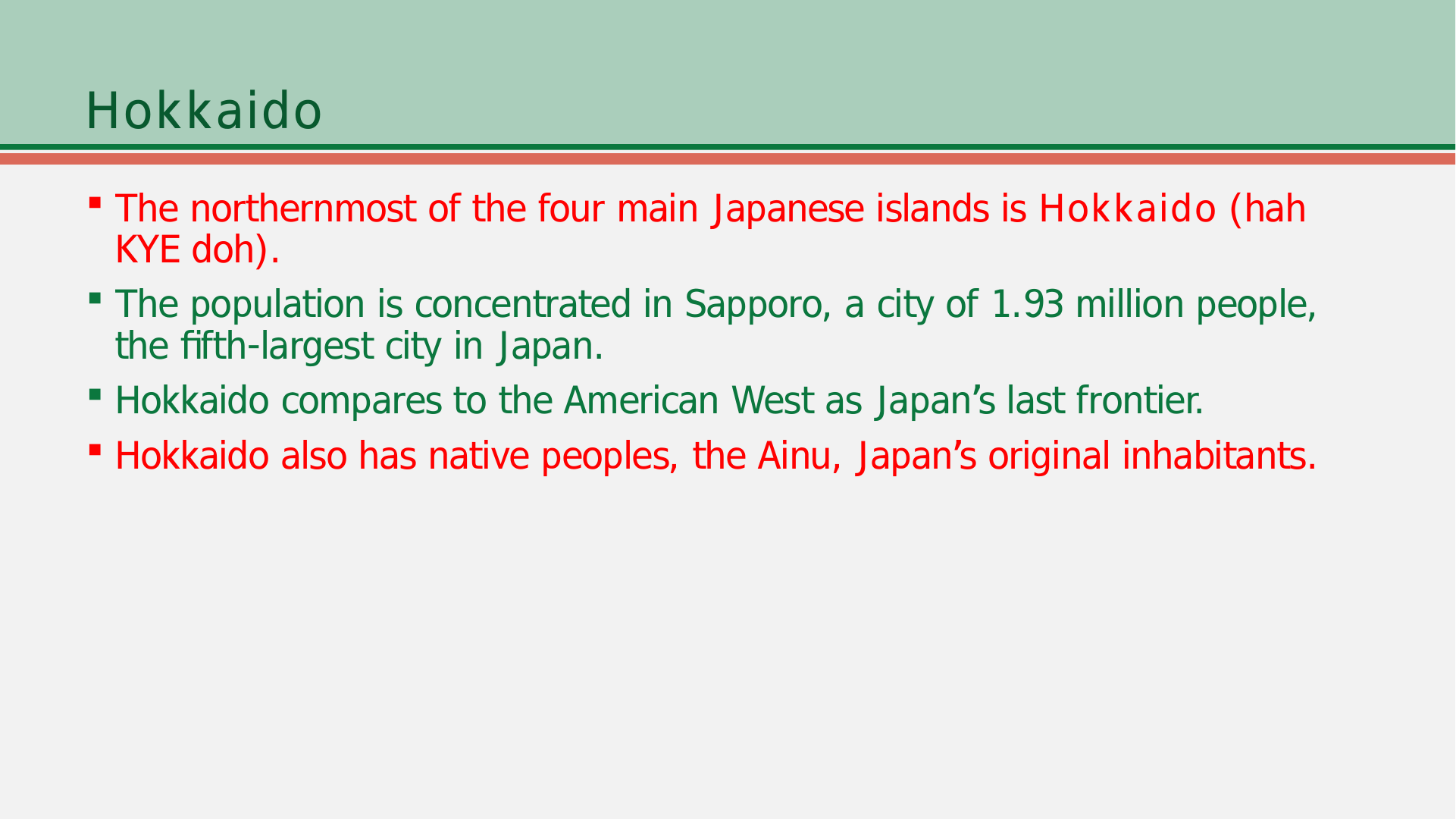

# Hokkaido
The northernmost of the four main Japanese islands is Hokkaido (hah KYE doh).
The population is concentrated in Sapporo, a city of 1.93 million people, the fifth-largest city in Japan.
Hokkaido compares to the American West as Japan’s last frontier.
Hokkaido also has native peoples, the Ainu, Japan’s original inhabitants.